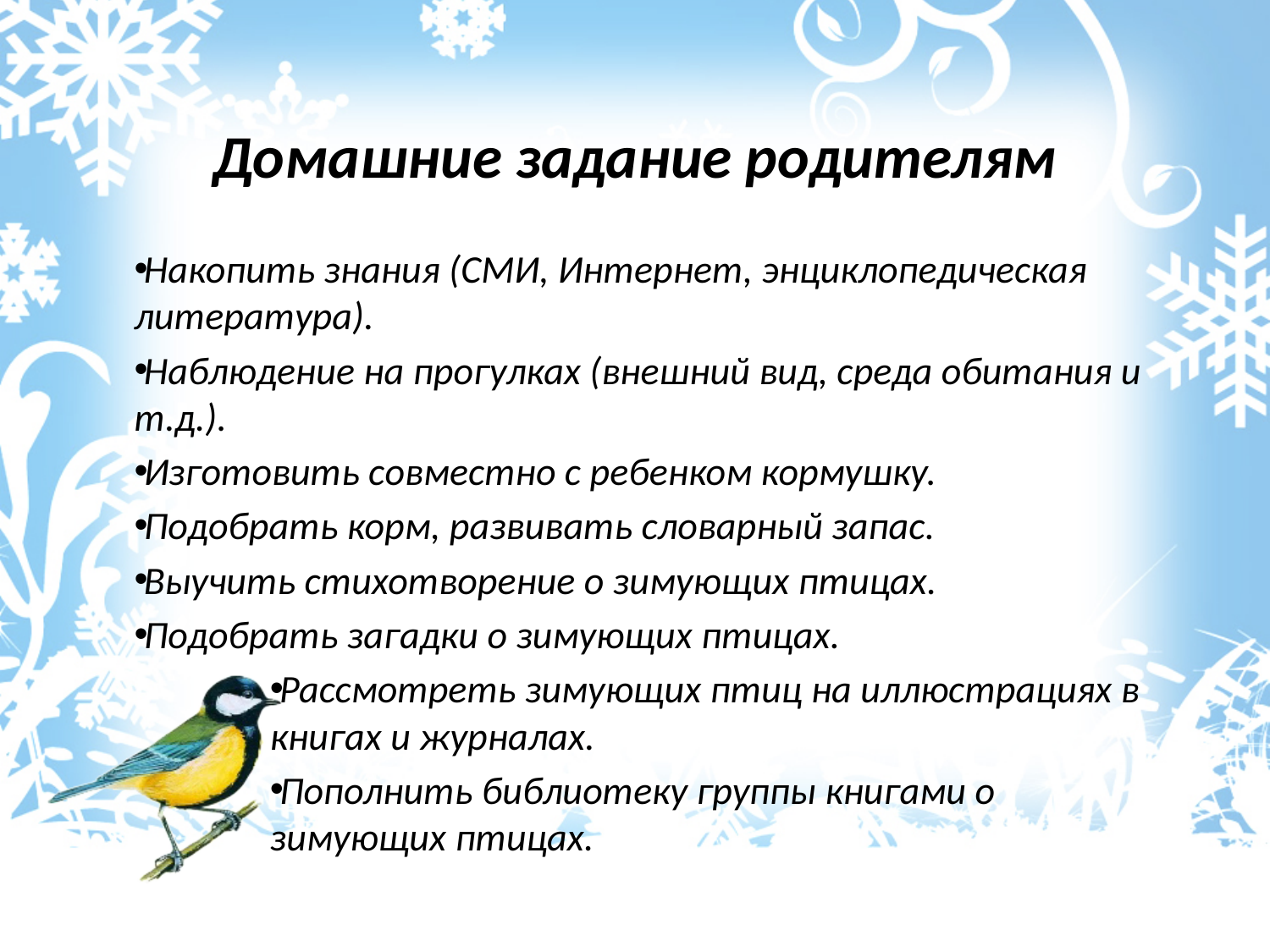

# Домашние задание родителям
Накопить знания (СМИ, Интернет, энциклопедическая литература).
Наблюдение на прогулках (внешний вид, среда обитания и т.д.).
Изготовить совместно с ребенком кормушку.
Подобрать корм, развивать словарный запас.
Выучить стихотворение о зимующих птицах.
Подобрать загадки о зимующих птицах.
Рассмотреть зимующих птиц на иллюстрациях в книгах и журналах.
Пополнить библиотеку группы книгами о зимующих птицах.